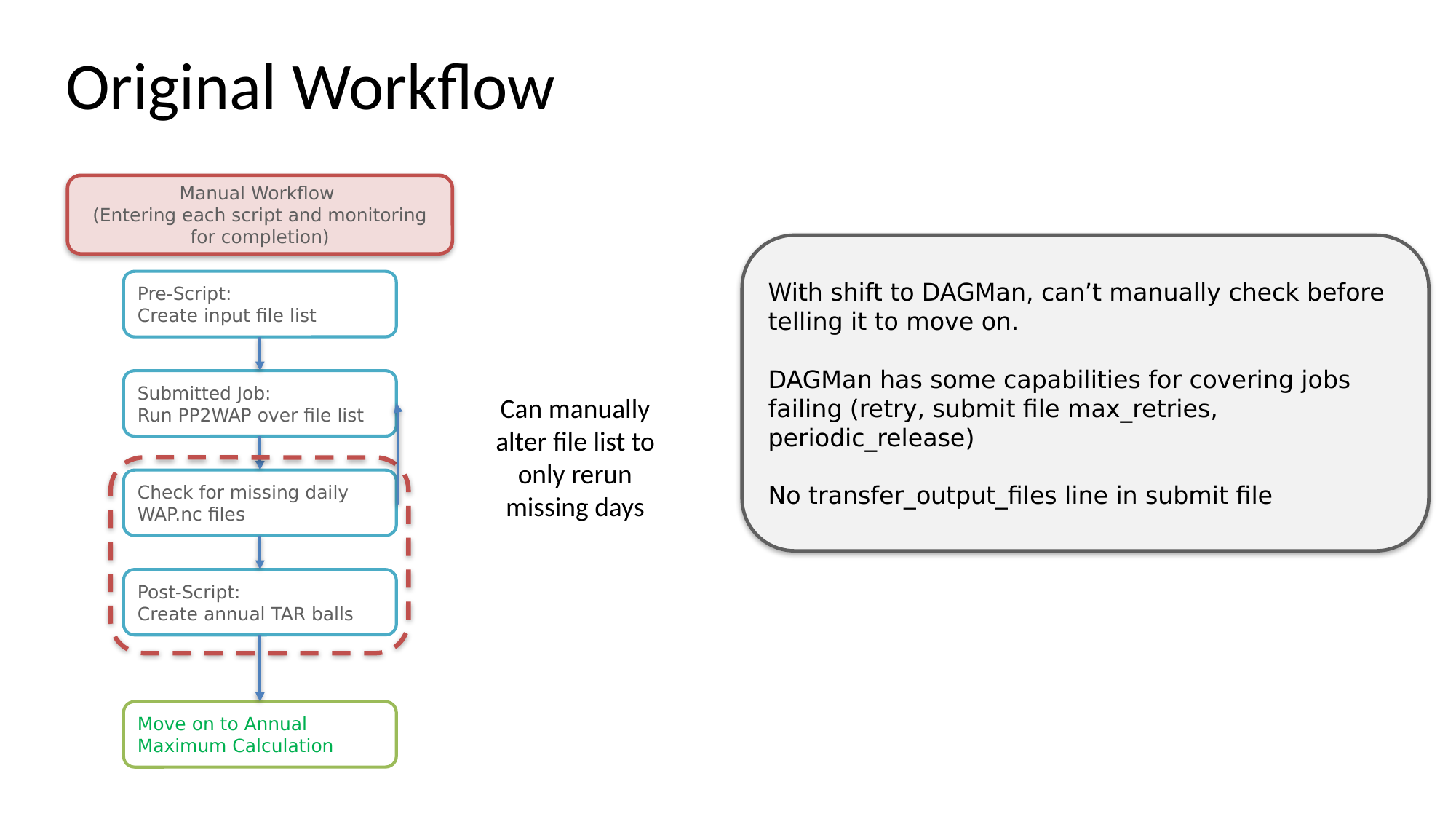

# Original Workflow
Manual Workflow
(Entering each script and monitoring for completion)
With shift to DAGMan, can’t manually check before telling it to move on.

DAGMan has some capabilities for covering jobs failing (retry, submit file max_retries, periodic_release)

No transfer_output_files line in submit file
Pre-Script:
Create input file list
Submitted Job:
Run PP2WAP over file list
Can manually alter file list to only rerun missing days

Check for missing daily WAP.nc files
Post-Script:
Create annual TAR balls
Move on to Annual Maximum Calculation